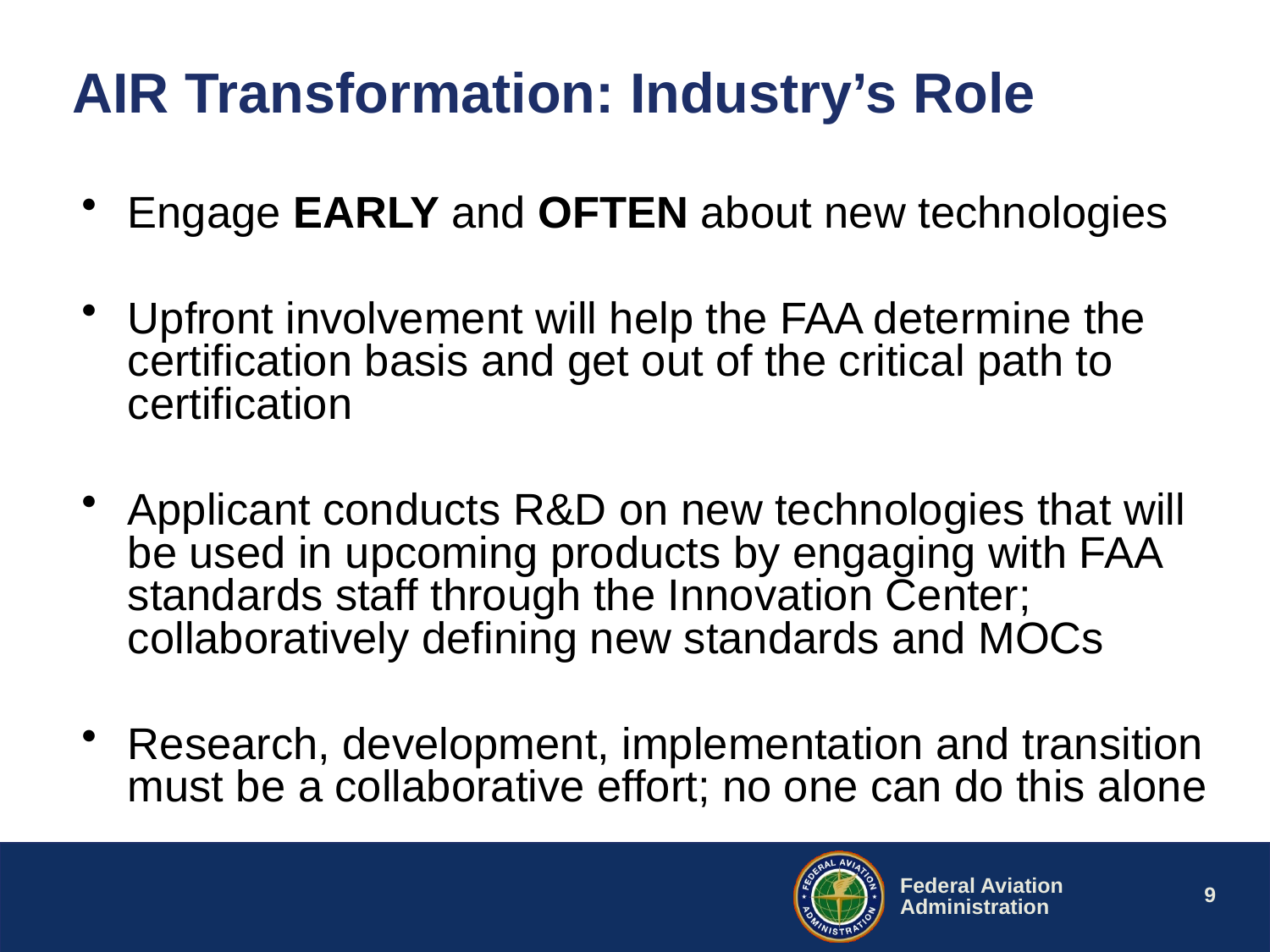

# AIR Transformation: Industry’s Role
Engage EARLY and OFTEN about new technologies

Upfront involvement will help the FAA determine the certification basis and get out of the critical path to certification

Applicant conducts R&D on new technologies that will be used in upcoming products by engaging with FAA standards staff through the Innovation Center; collaboratively defining new standards and MOCs

Research, development, implementation and transition must be a collaborative effort; no one can do this alone